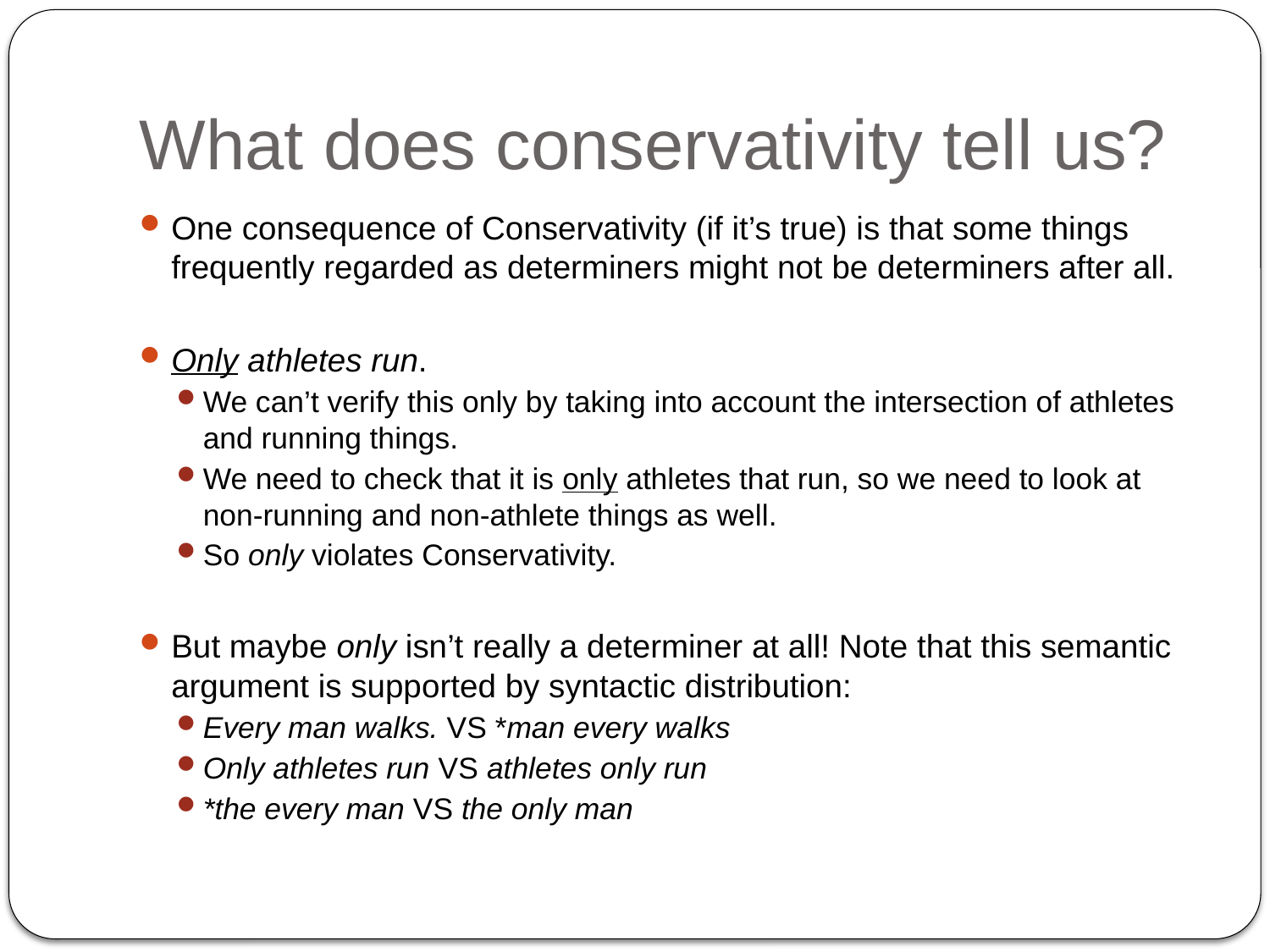

# What does conservativity tell us?
One consequence of Conservativity (if it’s true) is that some things frequently regarded as determiners might not be determiners after all.

Only athletes run.
We can’t verify this only by taking into account the intersection of athletes and running things.
We need to check that it is only athletes that run, so we need to look at non-running and non-athlete things as well.
So only violates Conservativity.

But maybe only isn’t really a determiner at all! Note that this semantic argument is supported by syntactic distribution:
Every man walks. VS *man every walks
Only athletes run VS athletes only run
*the every man VS the only man